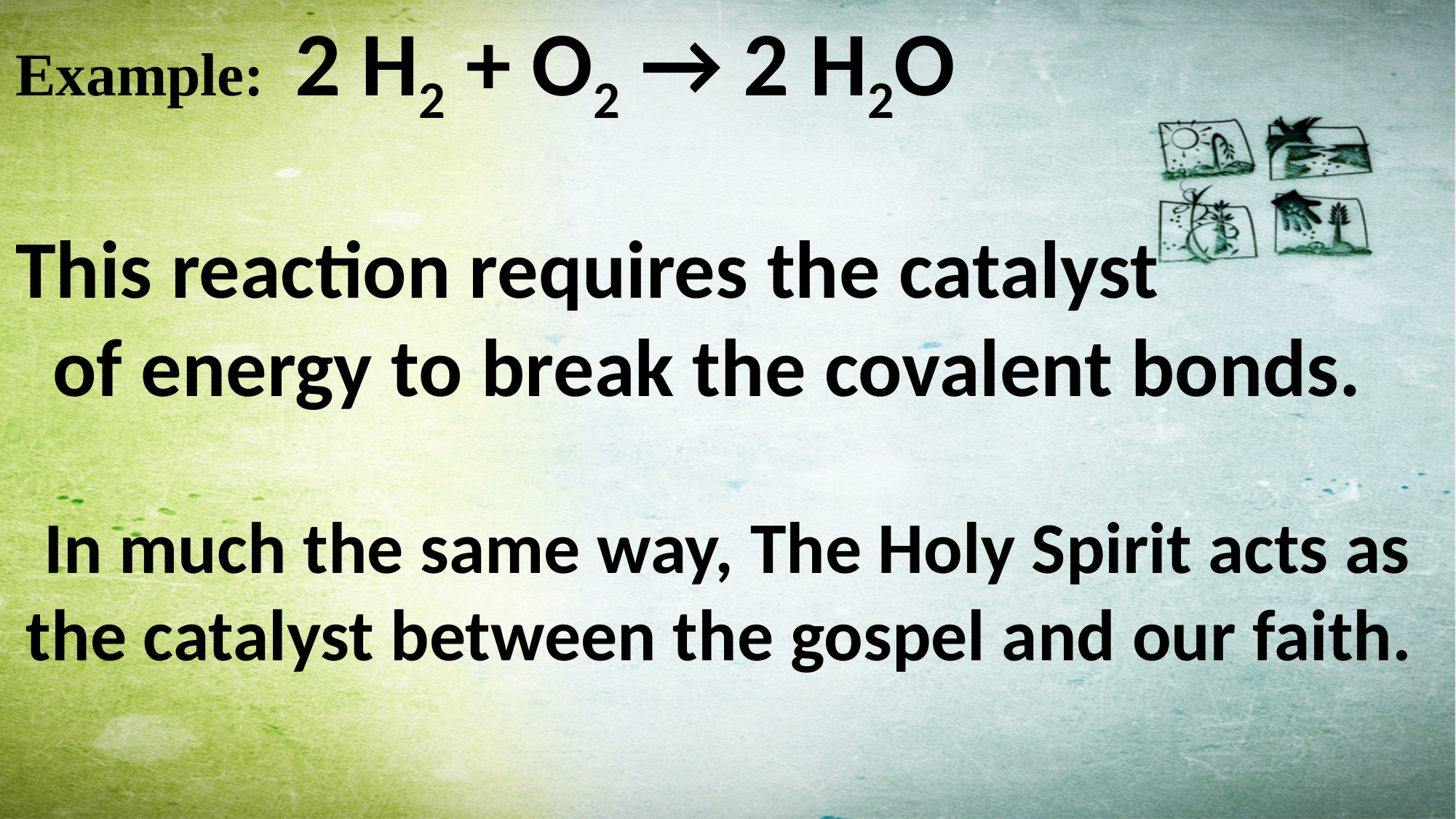

Example:  2 H2 + O2 → 2 H2O

This reaction requires the catalyst
  of energy to break the covalent bonds.

In much the same way, The Holy Spirit acts as the catalyst between the gospel and our faith.